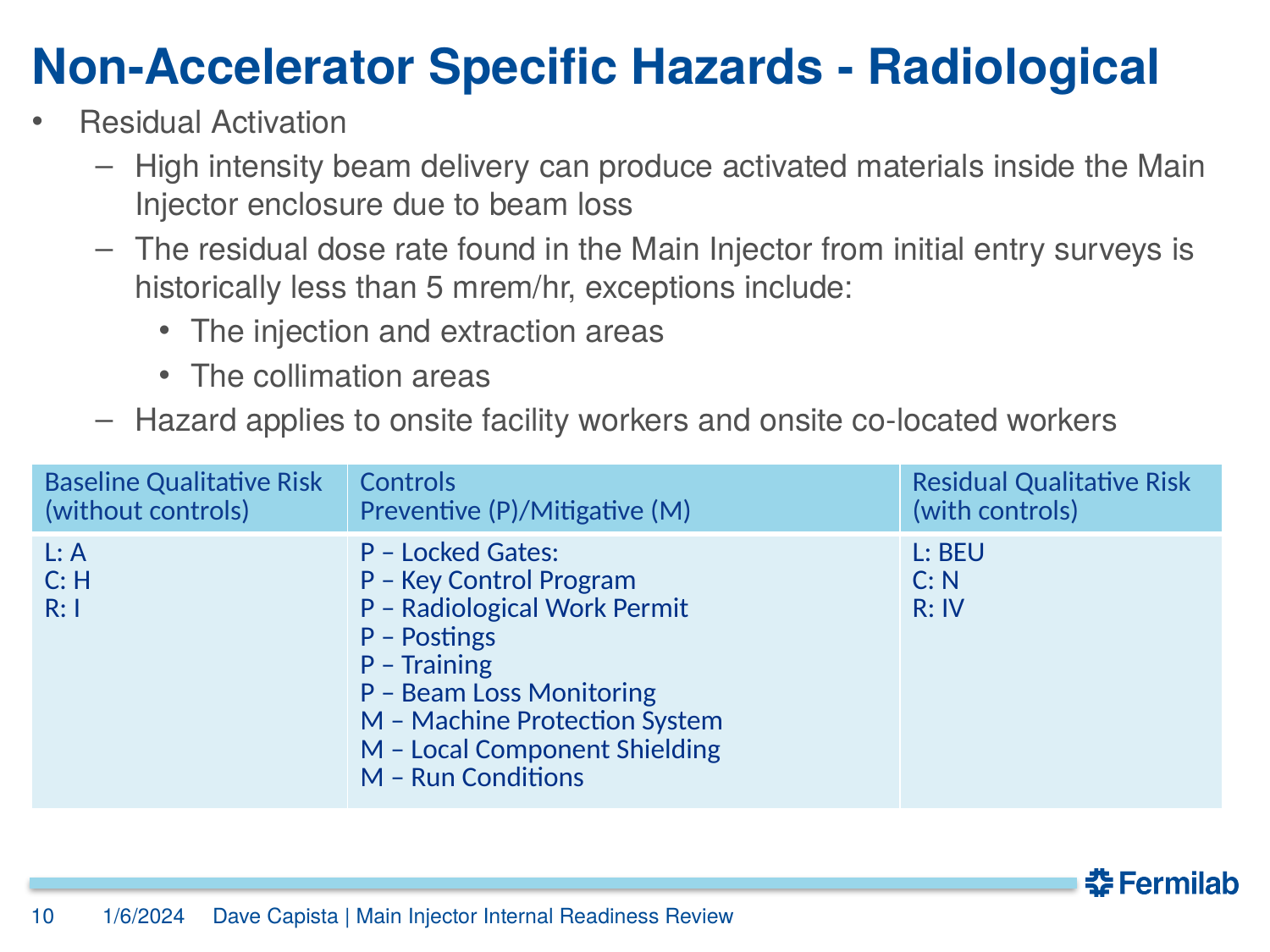

# Non-Accelerator Specific Hazards - Radiological
Residual Activation
High intensity beam delivery can produce activated materials inside the Main Injector enclosure due to beam loss
The residual dose rate found in the Main Injector from initial entry surveys is historically less than 5 mrem/hr, exceptions include:
The injection and extraction areas
The collimation areas
Hazard applies to onsite facility workers and onsite co-located workers

| Baseline Qualitative Risk (without controls) | Controls Preventive (P)/Mitigative (M) | Residual Qualitative Risk (with controls) |
| --- | --- | --- |
| L: A C: H R: I | P – Locked Gates: P – Key Control Program P – Radiological Work Permit P – Postings P – Training P – Beam Loss Monitoring M – Machine Protection System M – Local Component Shielding M – Run Conditions | L: BEU C: N R: IV |
10
1/6/2024
Dave Capista | Main Injector Internal Readiness Review